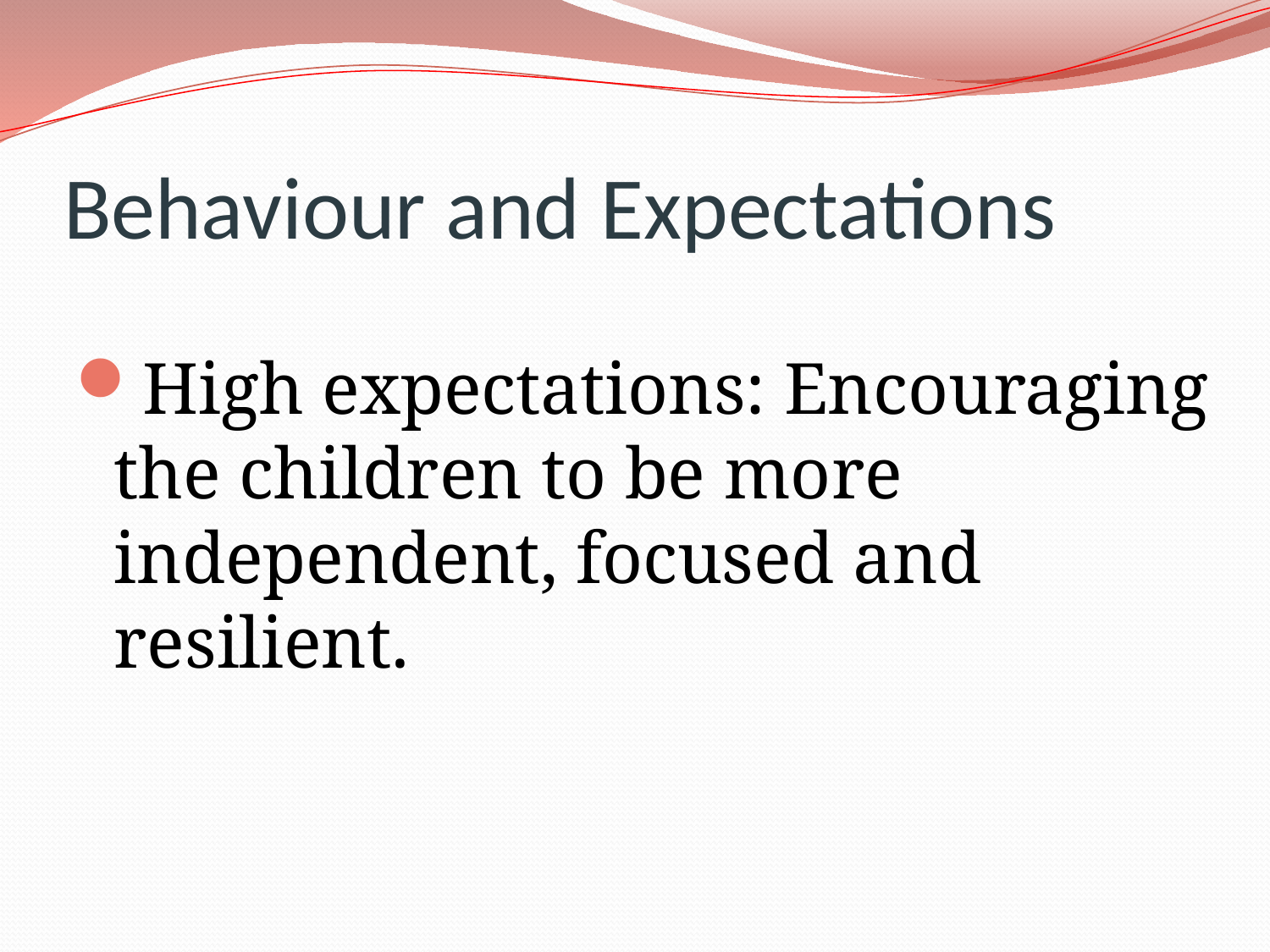

# Behaviour and Expectations

High expectations: Encouraging the children to be more
independent, focused and resilient.